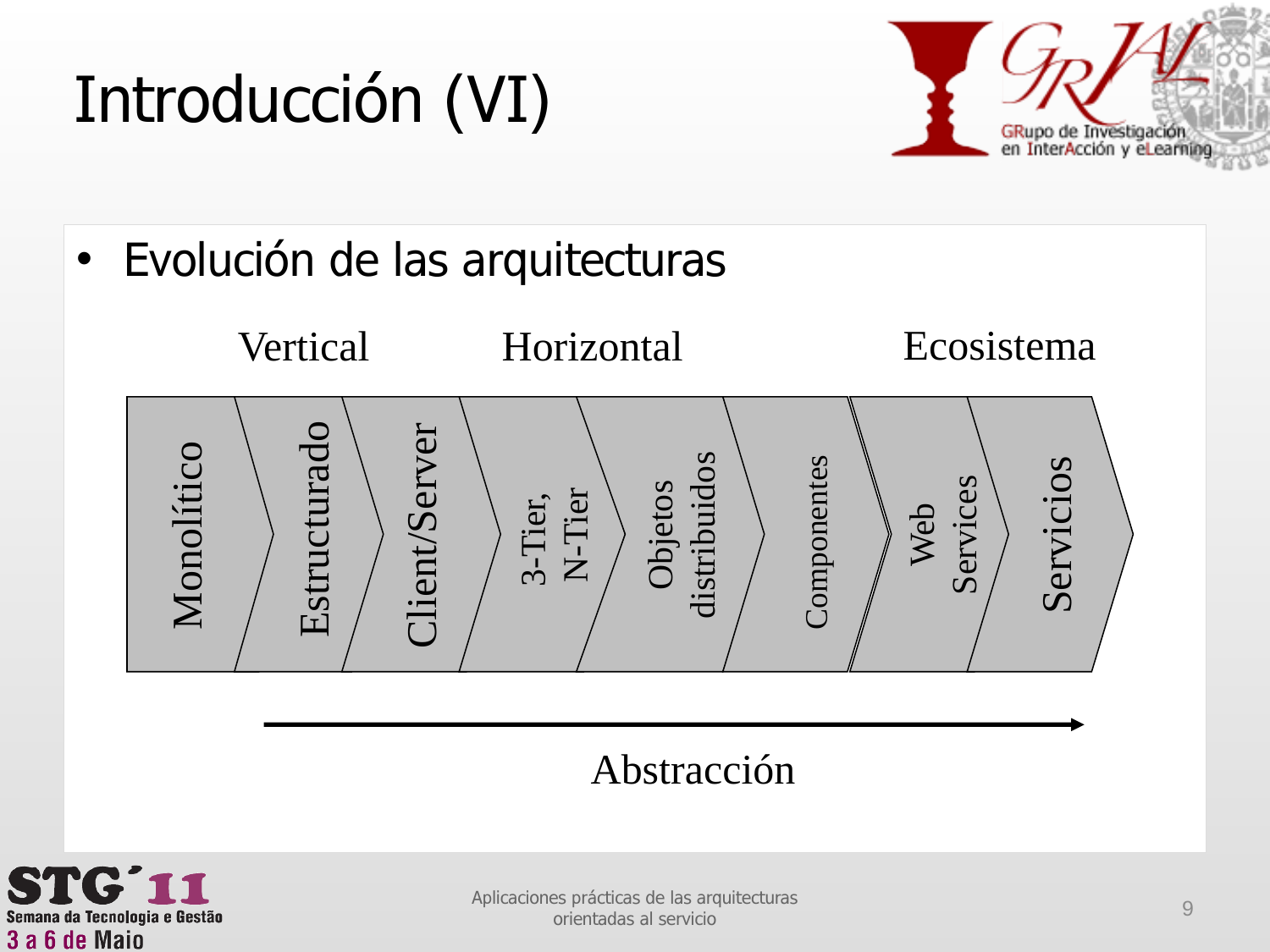

# Introducción (VI)
Evolución de las arquitecturas

Ecosistema
Vertical
Horizontal

3-Tier,
N-Tier
Web Services
Objetos distribuidos
Estructurado
Client/Server
Monolítico
Servicios
Componentes

Abstracción
Aplicaciones prácticas de las arquitecturas orientadas al servicio
9